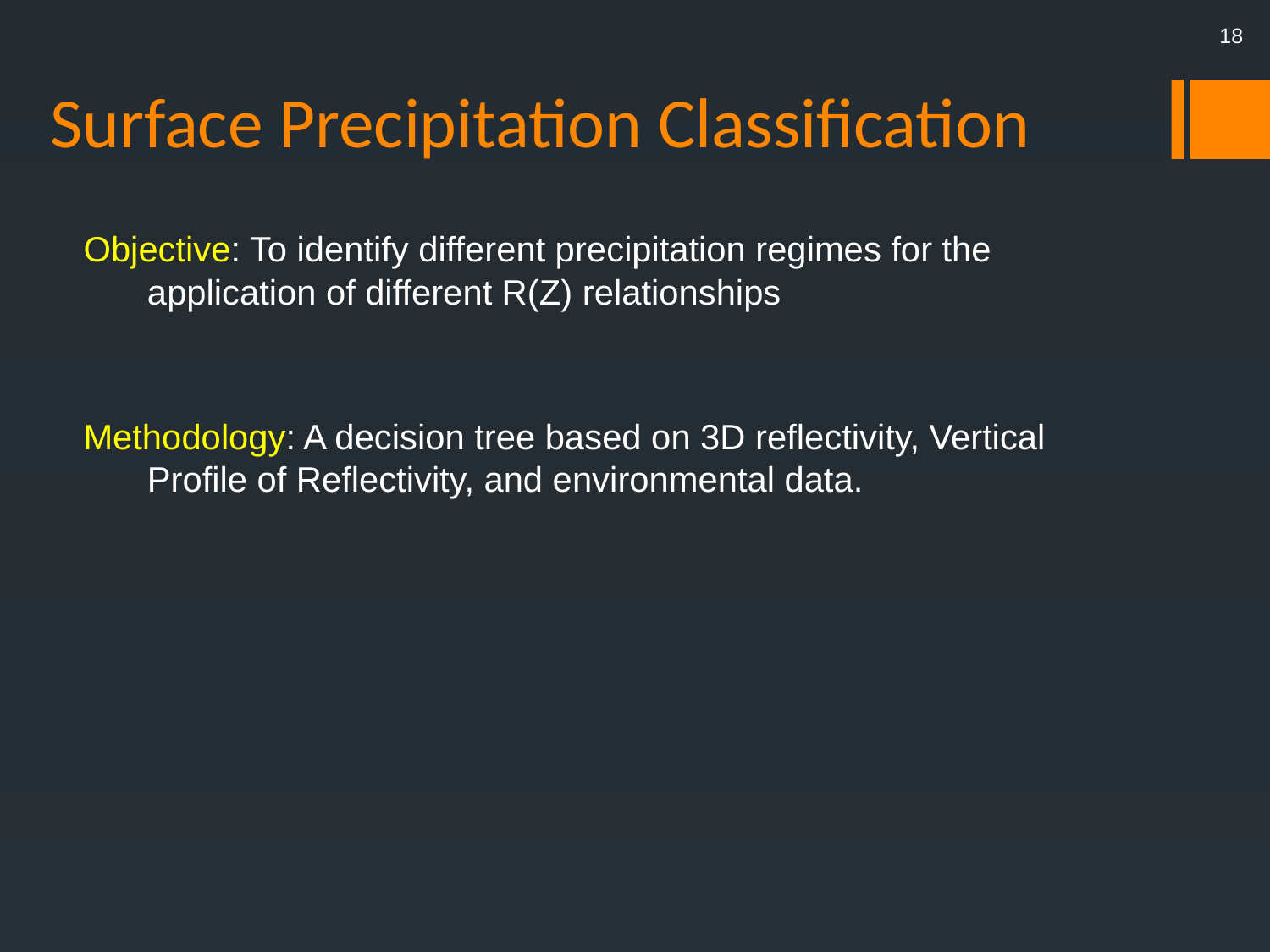

18
# Surface Precipitation Classification
Objective: To identify different precipitation regimes for the application of different R(Z) relationships
Methodology: A decision tree based on 3D reflectivity, Vertical Profile of Reflectivity, and environmental data.